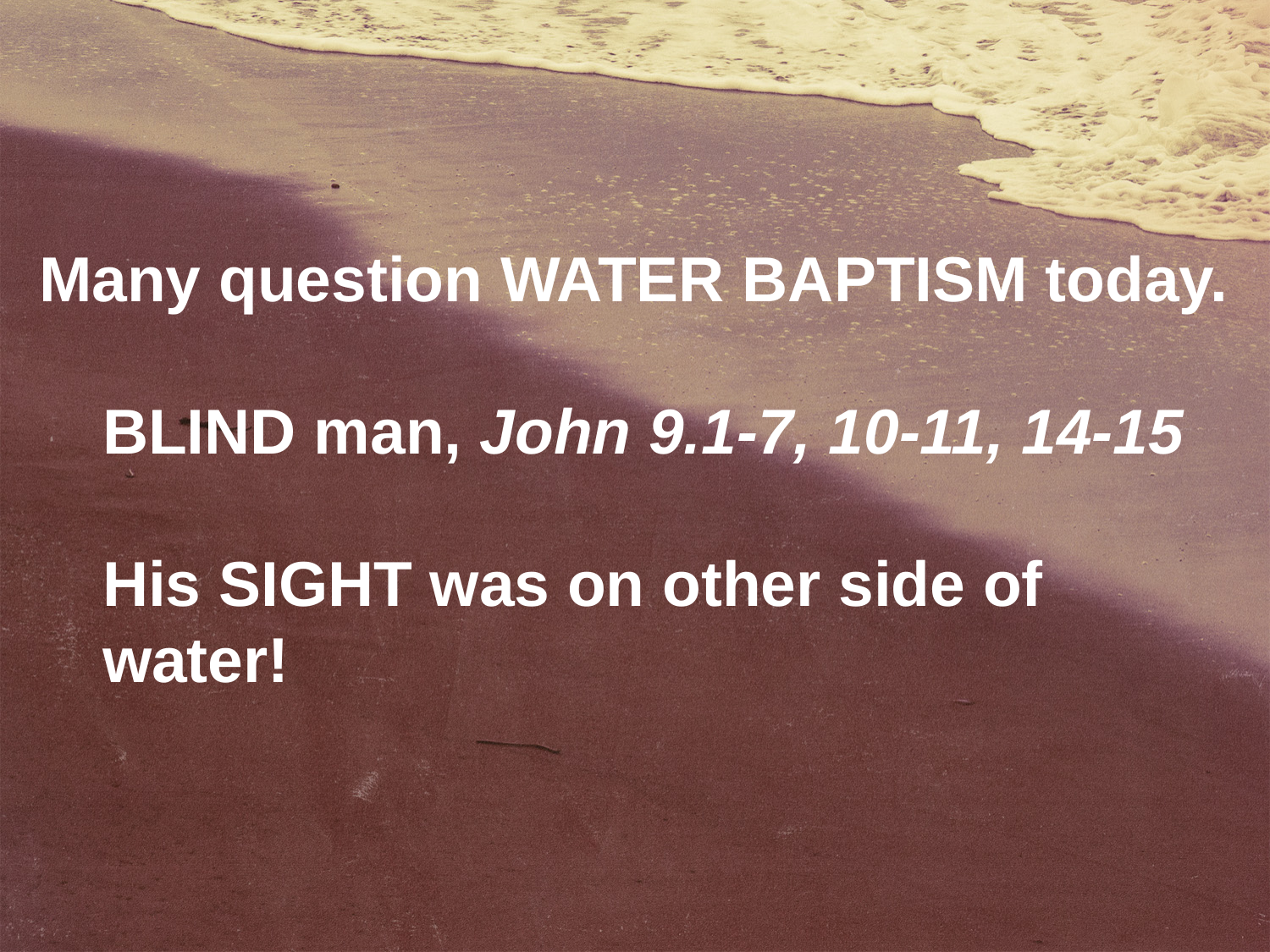

Many question WATER BAPTISM today.

BLIND man, John 9.1-7, 10-11, 14-15

His SIGHT was on other side of water!